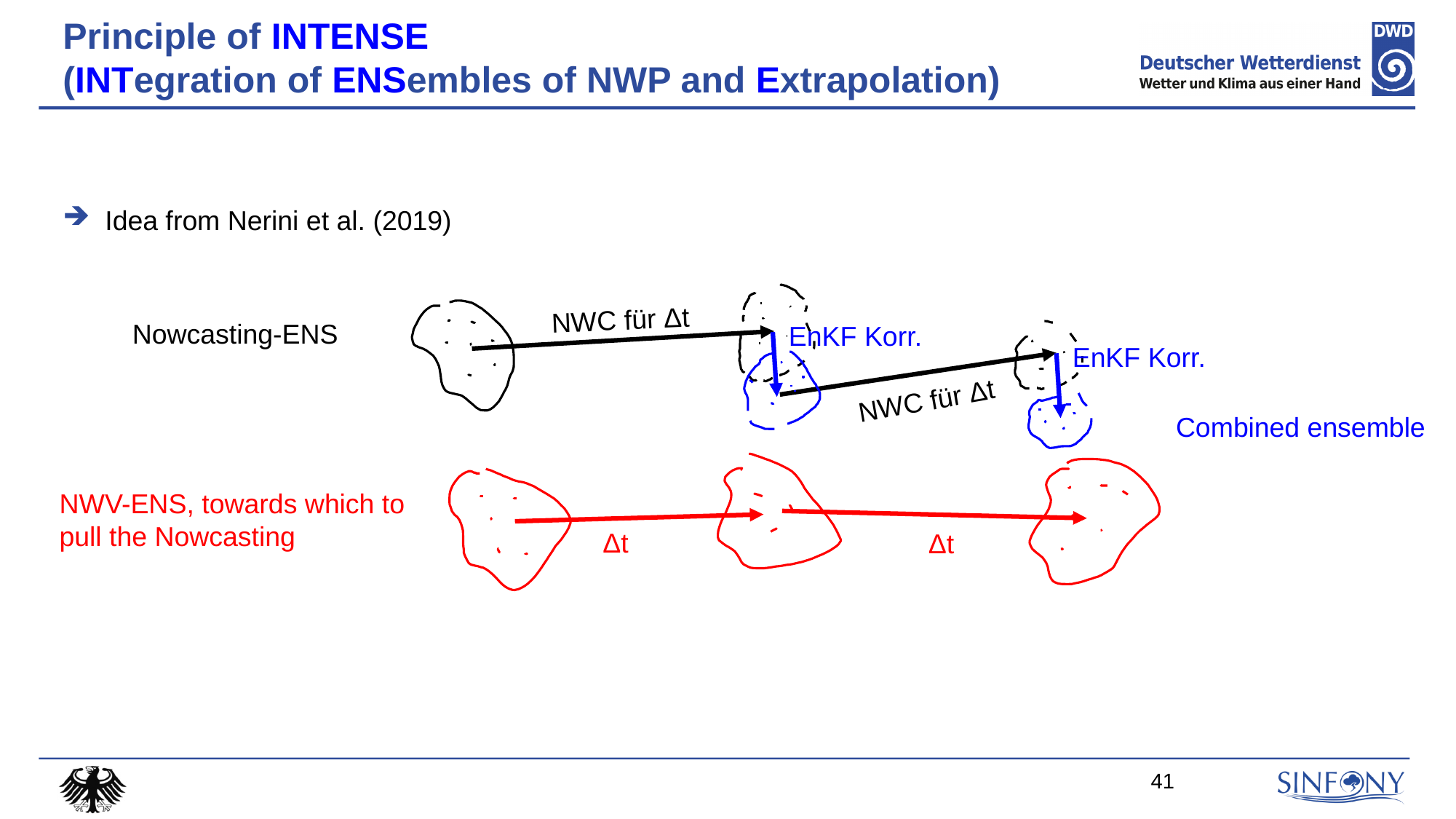

# Principle of INTENSE (INTegration of ENSembles of NWP and Extrapolation)
Idea from Nerini et al. (2019)

NWC für Δt

Nowcasting-ENS

NWV-ENS, towards which to pull the Nowcasting
Δt
Δt
EnKF Korr.

NWC für Δt
EnKF Korr.

Combined ensemble
41